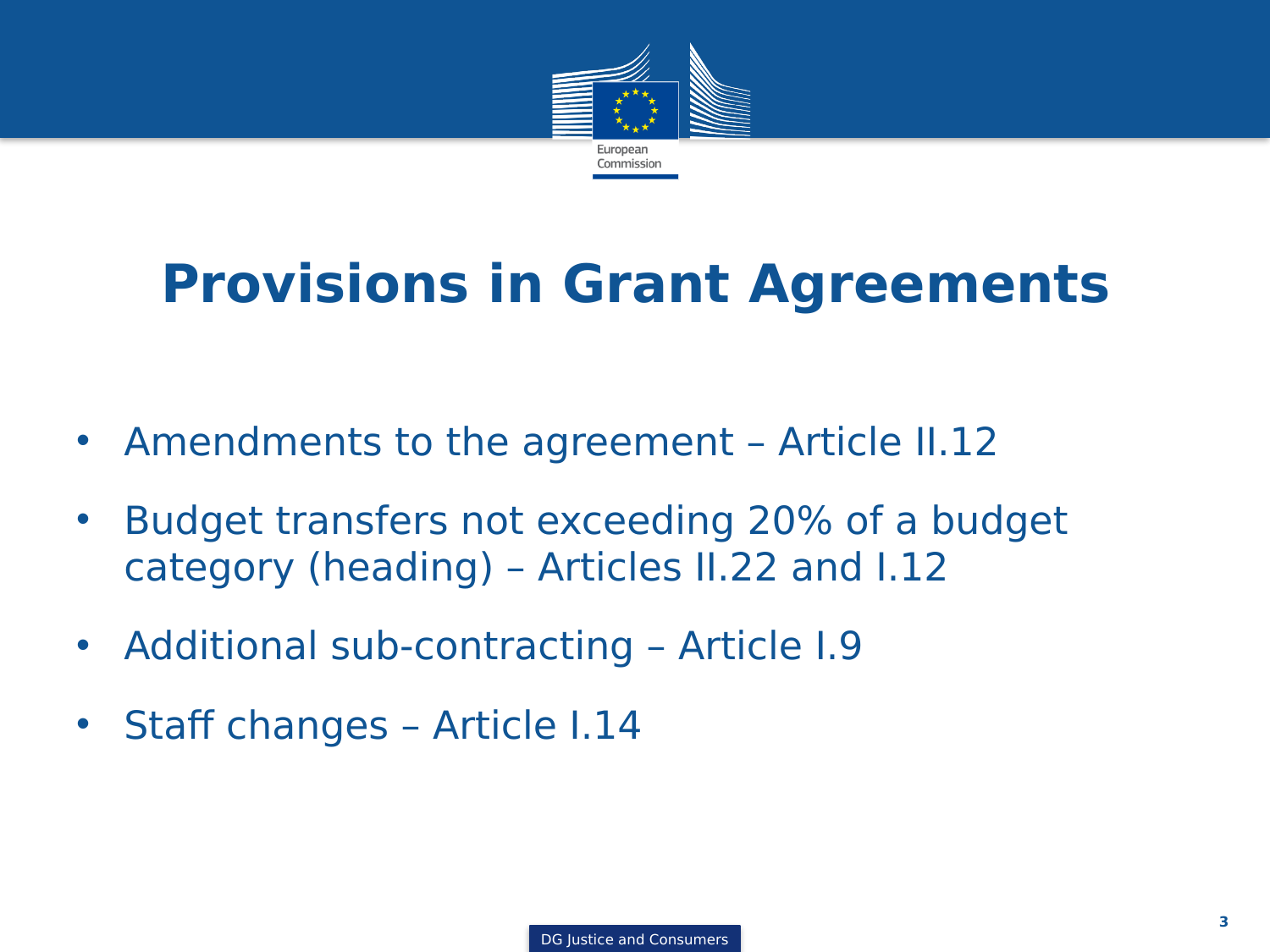

# Provisions in Grant Agreements

Amendments to the agreement – Article II.12

Budget transfers not exceeding 20% of a budget category (heading) – Articles II.22 and I.12

Additional sub-contracting – Article I.9

Staff changes – Article I.14

3
DG Justice and Consumers